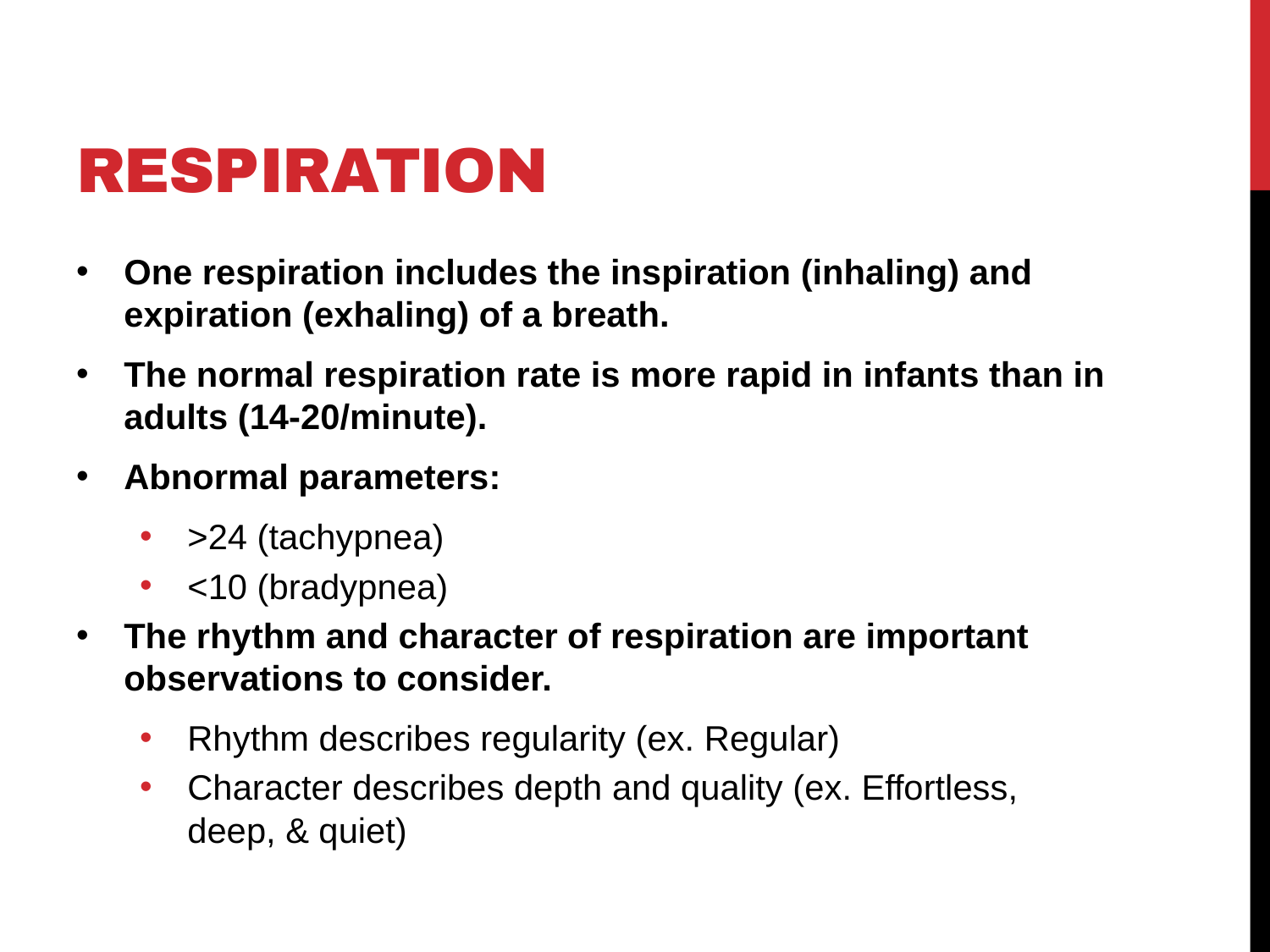

# respiration
One respiration includes the inspiration (inhaling) and expiration (exhaling) of a breath.
The normal respiration rate is more rapid in infants than in adults (14-20/minute).
Abnormal parameters:
>24 (tachypnea)
<10 (bradypnea)
The rhythm and character of respiration are important observations to consider.
Rhythm describes regularity (ex. Regular)
Character describes depth and quality (ex. Effortless, deep, & quiet)